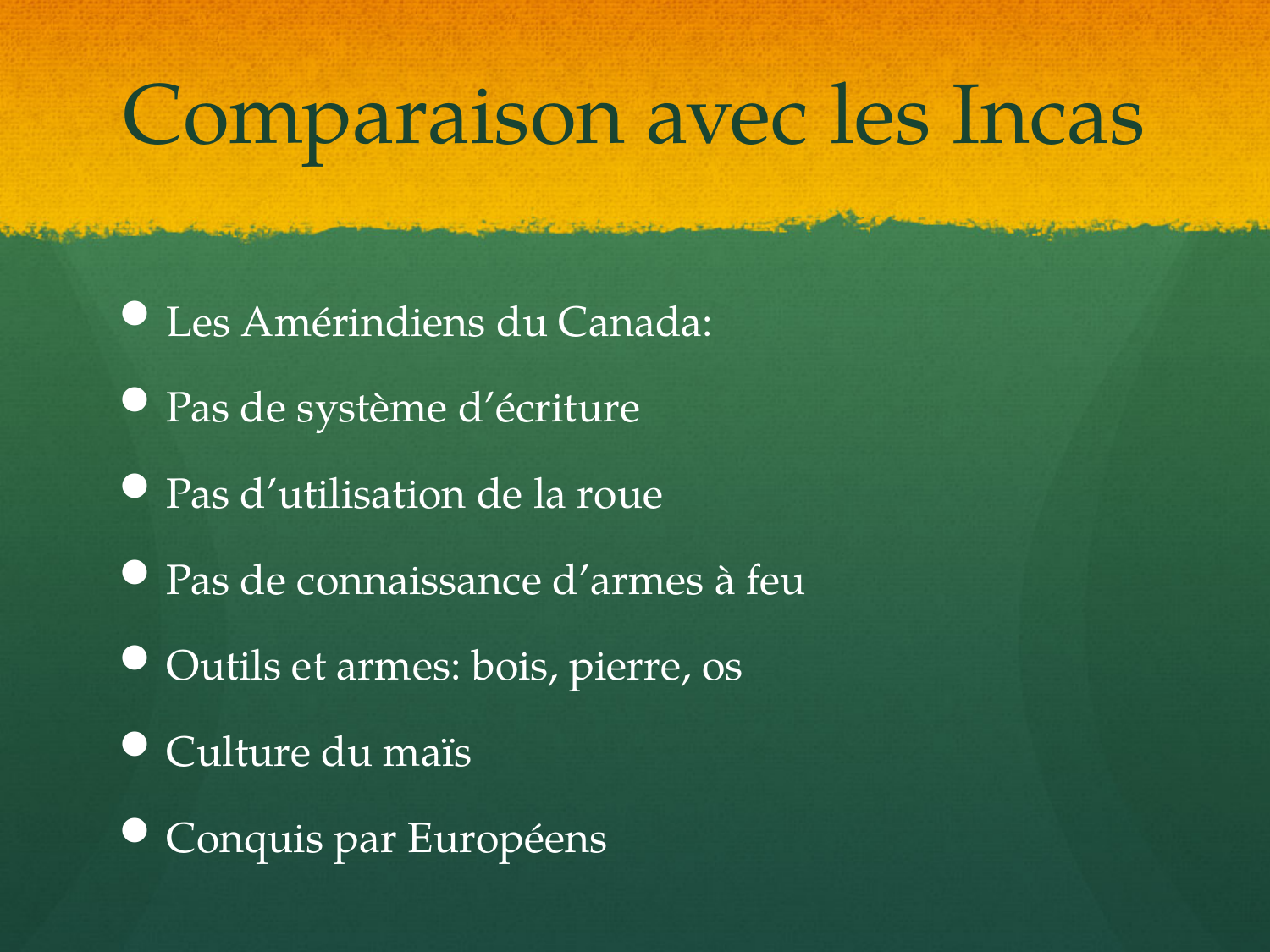

# Comparaison avec les Incas
Les Amérindiens du Canada:
Pas de système d’écriture
Pas d’utilisation de la roue
Pas de connaissance d’armes à feu
Outils et armes: bois, pierre, os
Culture du maïs
Conquis par Européens